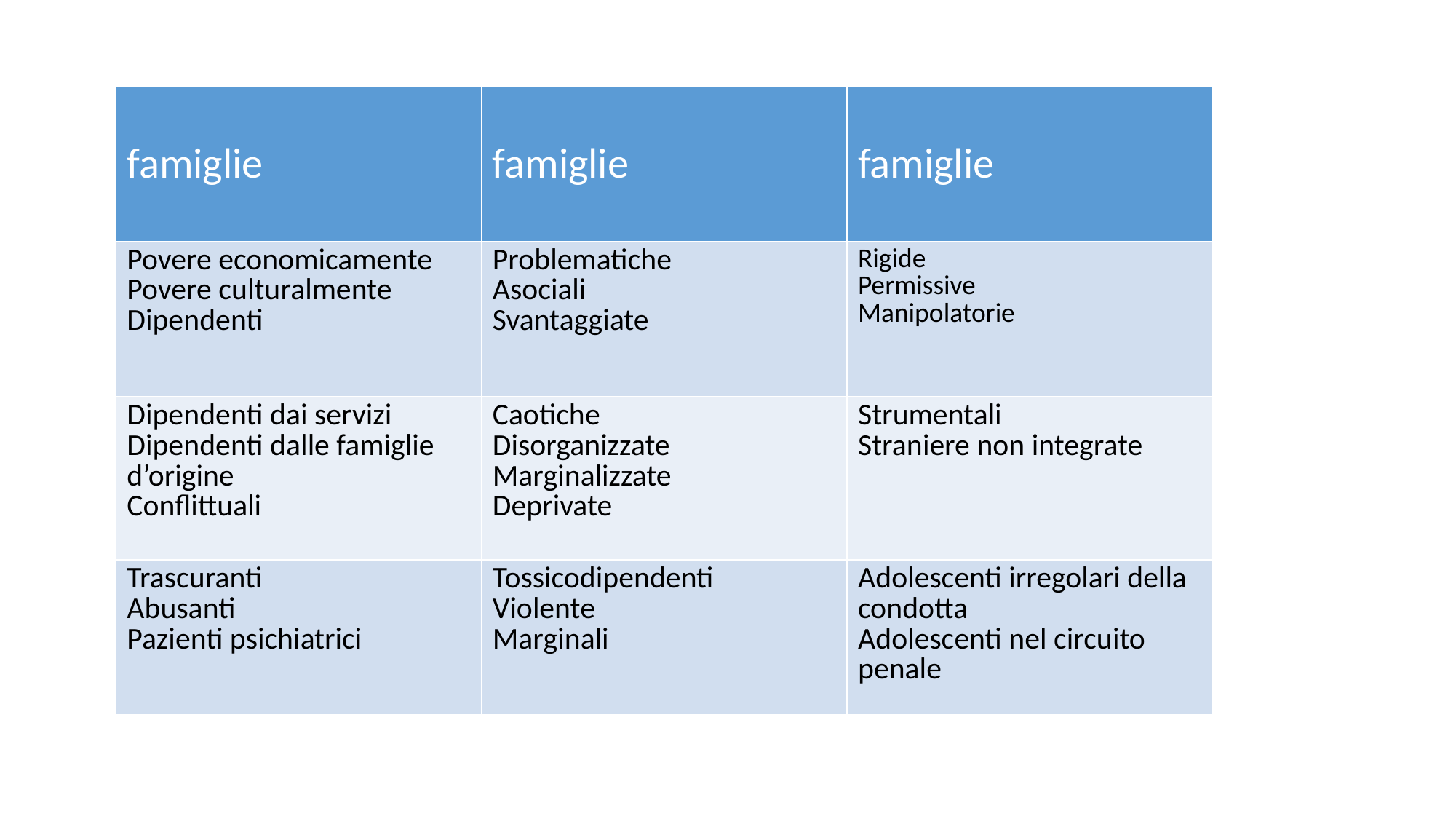

Quali famiglie accedono ai servizi
| famiglie | famiglie | famiglie |
| --- | --- | --- |
| Povere economicamente Povere culturalmente Dipendenti | Problematiche Asociali Svantaggiate | Rigide Permissive Manipolatorie |
| Dipendenti dai servizi Dipendenti dalle famiglie d’origine Conflittuali | Caotiche Disorganizzate Marginalizzate Deprivate | Strumentali Straniere non integrate |
| Trascuranti Abusanti Pazienti psichiatrici | Tossicodipendenti Violente Marginali | Adolescenti irregolari della condotta Adolescenti nel circuito penale |